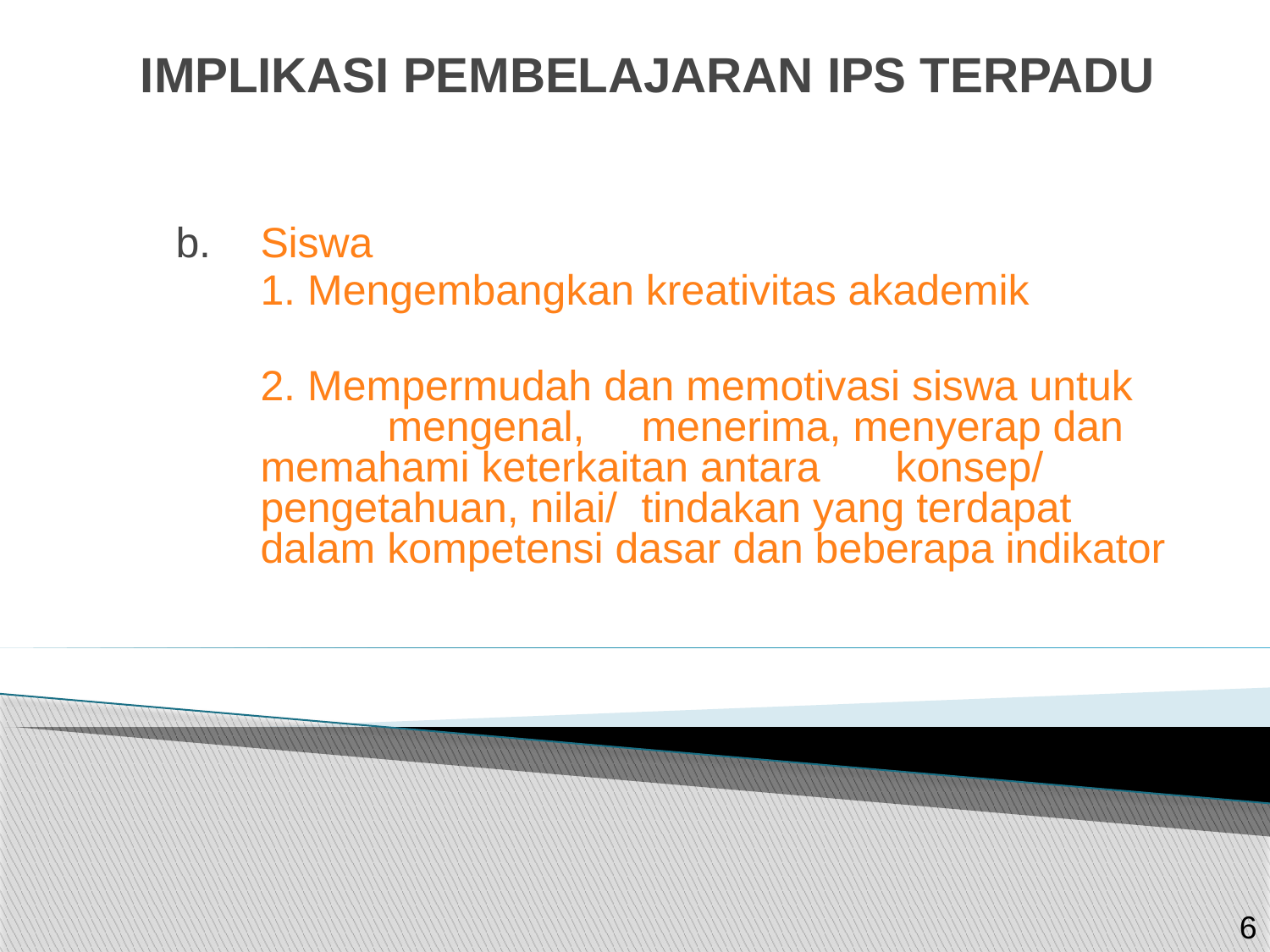

# IMPLIKASI PEMBELAJARAN IPS TERPADU
b.	Siswa
	1. Mengembangkan kreativitas akademik

	2. Mempermudah dan memotivasi siswa untuk  	mengenal, 	menerima, menyerap dan 	memahami keterkaitan antara 	konsep/ 	pengetahuan, nilai/ 	tindakan yang terdapat 	dalam kompetensi dasar dan beberapa indikator
6